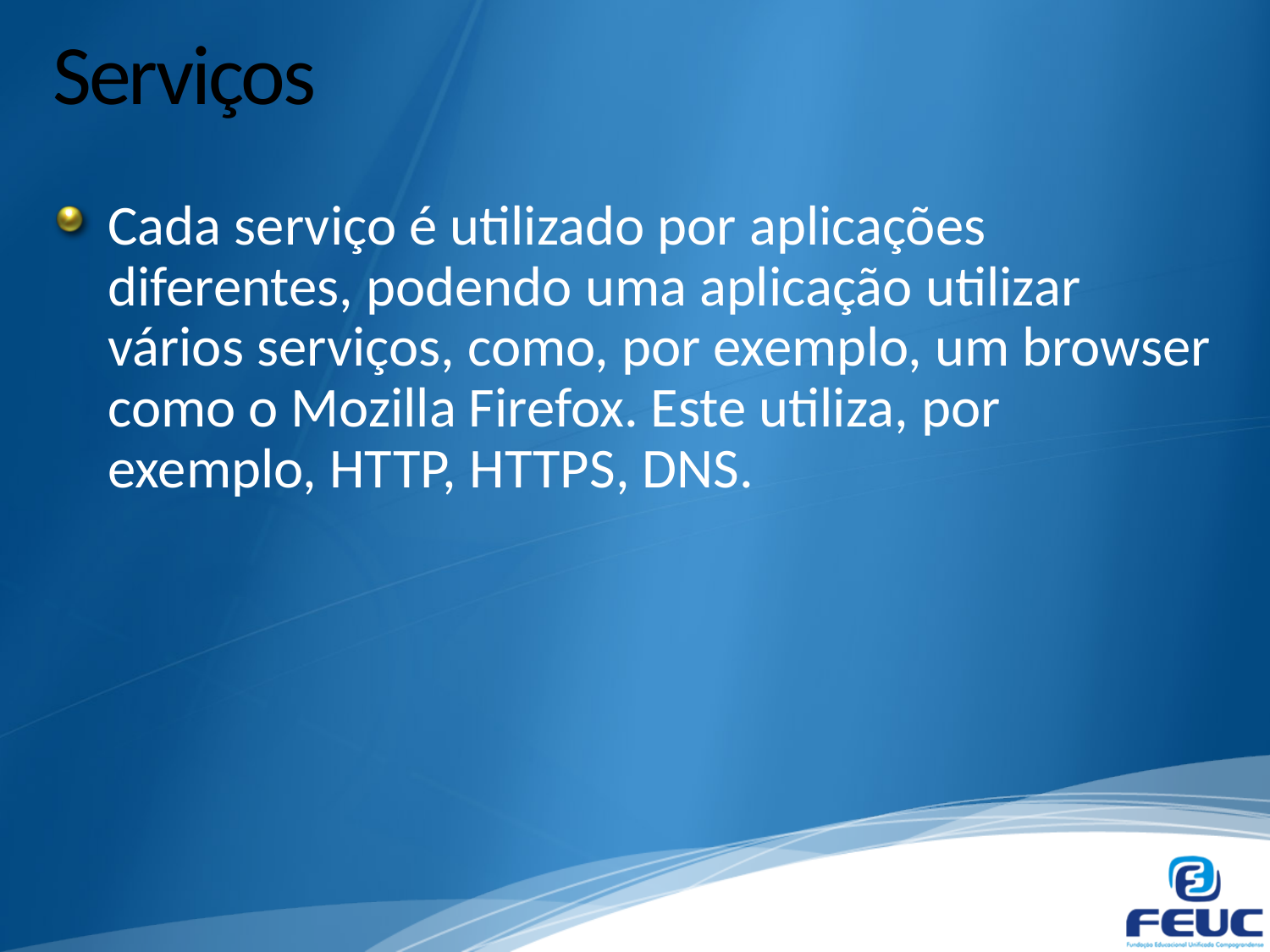

# Serviços
Cada serviço é utilizado por aplicações diferentes, podendo uma aplicação utilizar vários serviços, como, por exemplo, um browser como o Mozilla Firefox. Este utiliza, por exemplo, HTTP, HTTPS, DNS.